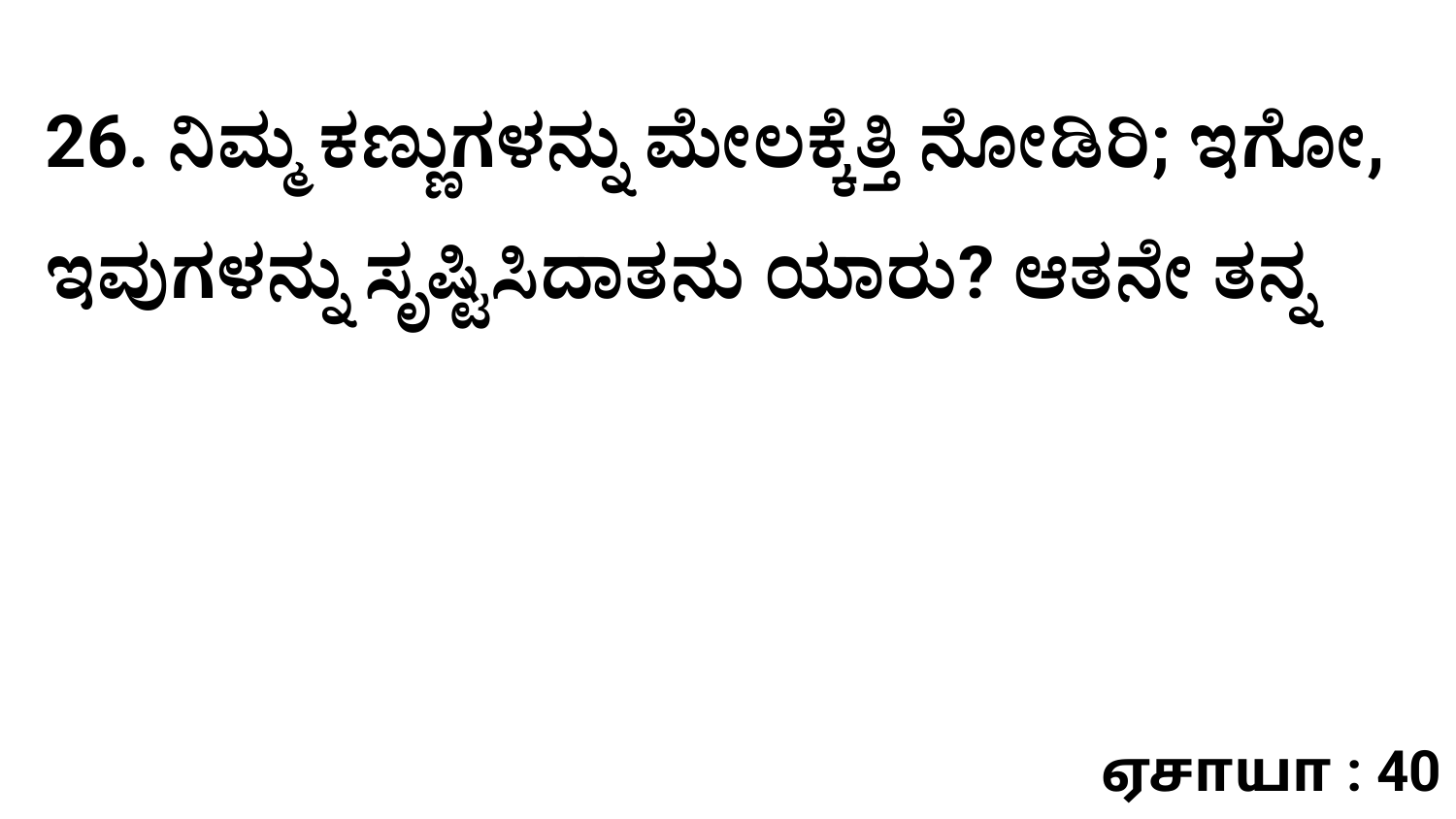

26. ನಿಮ್ಮ ಕಣ್ಣುಗಳನ್ನು ಮೇಲಕ್ಕೆತ್ತಿ ನೋಡಿರಿ; ಇಗೋ, ಇವುಗಳನ್ನು ಸೃಷ್ಟಿಸಿದಾತನು ಯಾರು? ಆತನೇ ತನ್ನ
ஏசாயா : 40